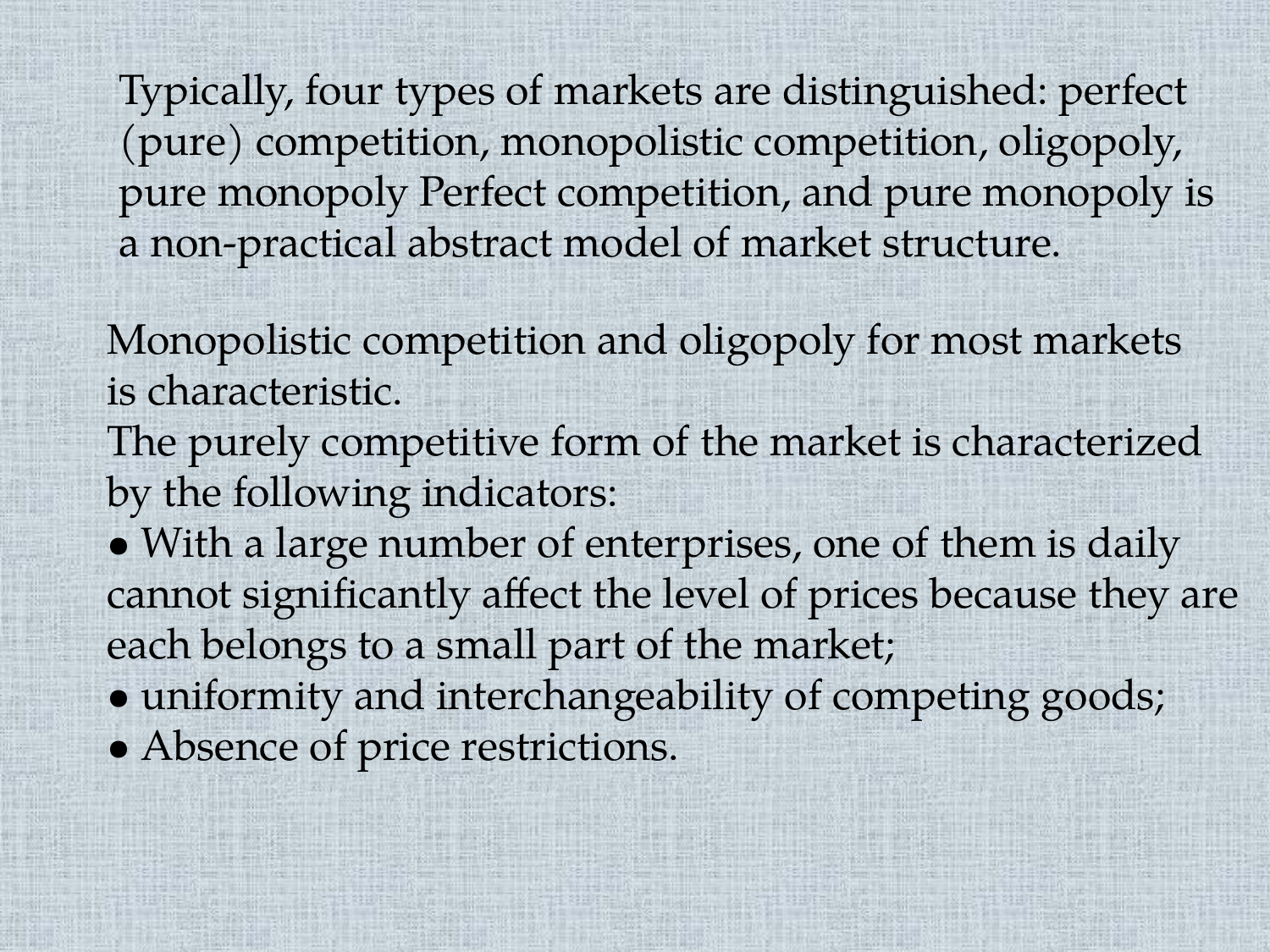

Typically, four types of markets are distinguished: perfect (pure) competition, monopolistic competition, oligopoly, pure monopoly Perfect competition, and pure monopoly is a non-practical abstract model of market structure.
Monopolistic competition and oligopoly for most markets
is characteristic.
The purely competitive form of the market is characterized by the following indicators:
• With a large number of enterprises, one of them is daily
cannot significantly affect the level of prices because they are
each belongs to a small part of the market;
• uniformity and interchangeability of competing goods;
• Absence of price restrictions.